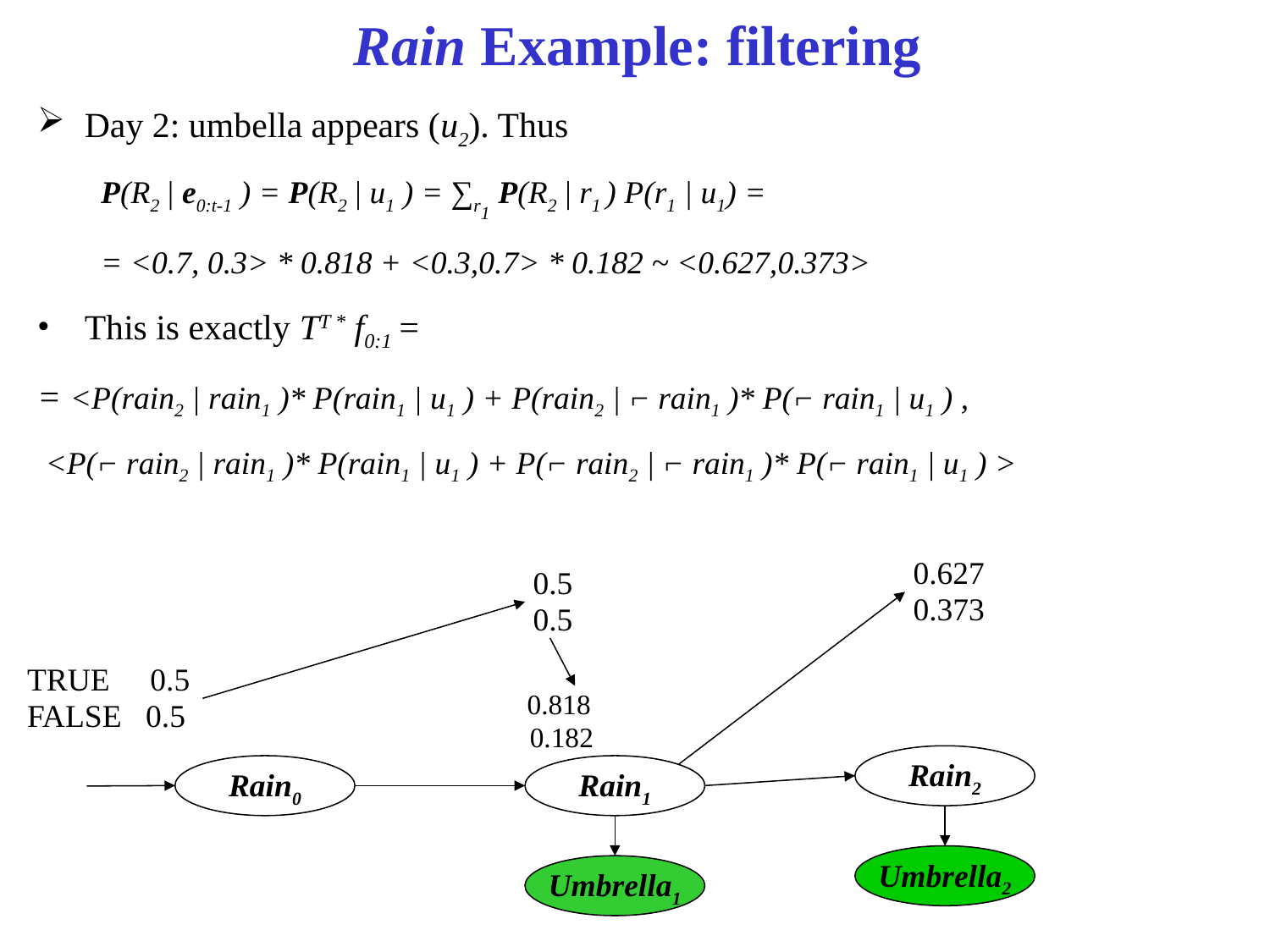

# Rain Example: filtering
Day 2: umbella appears (u2). Thus
P(R2 | e0:t-1 ) = P(R2 | u1 ) = ∑r1 P(R2 | r1 ) P(r1 | u1) =
= <0.7, 0.3> * 0.818 + <0.3,0.7> * 0.182 ~ <0.627,0.373>
This is exactly TT * f0:1 =
= <P(rain2 | rain1 )* P(rain1 | u1 ) + P(rain2 | ⌐ rain1 )* P(⌐ rain1 | u1 ) ,
 <P(⌐ rain2 | rain1 )* P(rain1 | u1 ) + P(⌐ rain2 | ⌐ rain1 )* P(⌐ rain1 | u1 ) >

 0.627
 0.373
 0.5
 0.5
TRUE     0.5
FALSE   0.5
    0.818
     0.182
Rain2
Rain0
Rain1
Umbrella2
Umbrella1